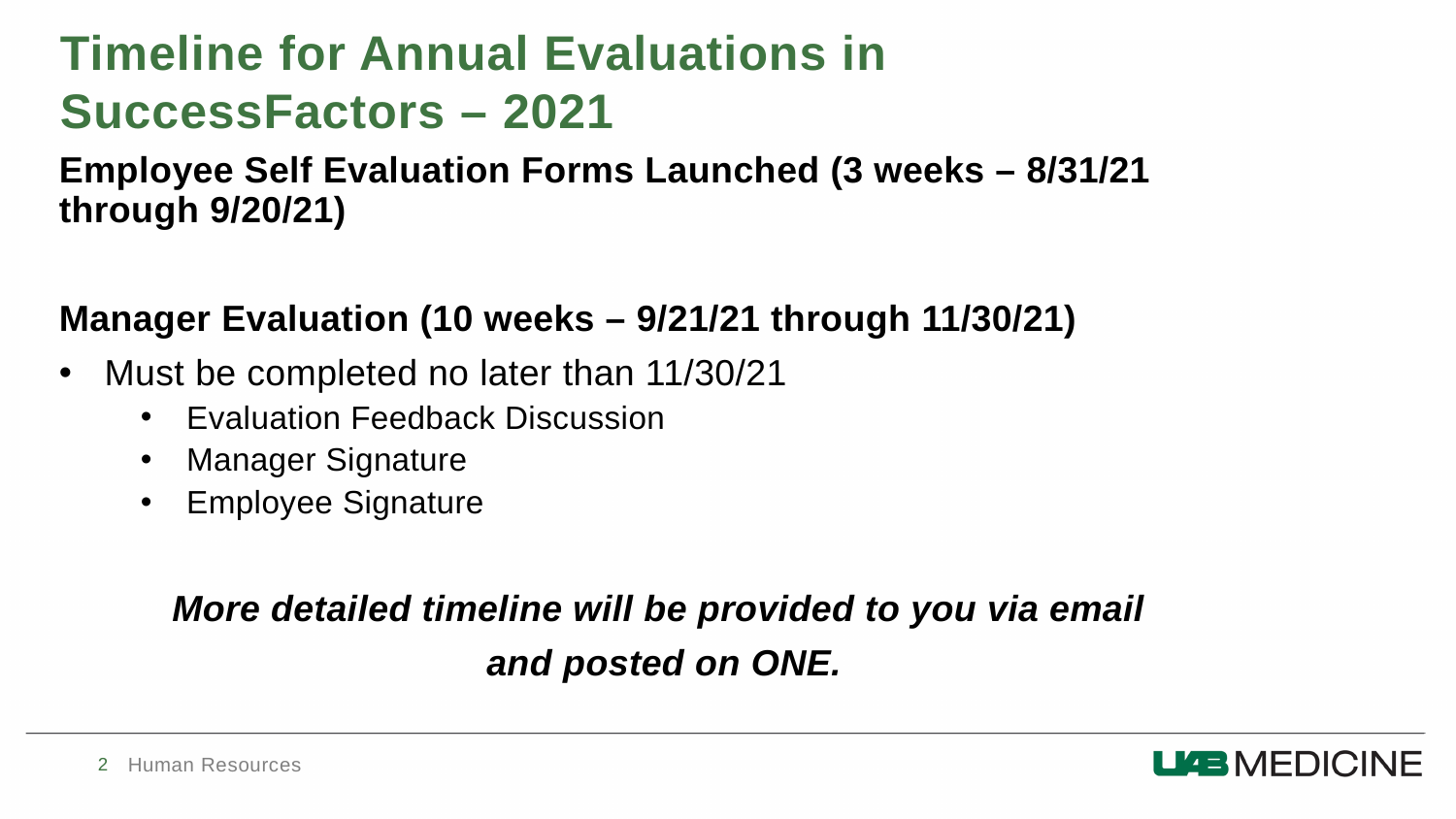

# Timeline for Annual Evaluations in SuccessFactors – 2021
Employee Self Evaluation Forms Launched (3 weeks – 8/31/21 through 9/20/21)

Manager Evaluation (10 weeks – 9/21/21 through 11/30/21)
Must be completed no later than 11/30/21
Evaluation Feedback Discussion
Manager Signature
Employee Signature

More detailed timeline will be provided to you via email
and posted on ONE.
2
Human Resources